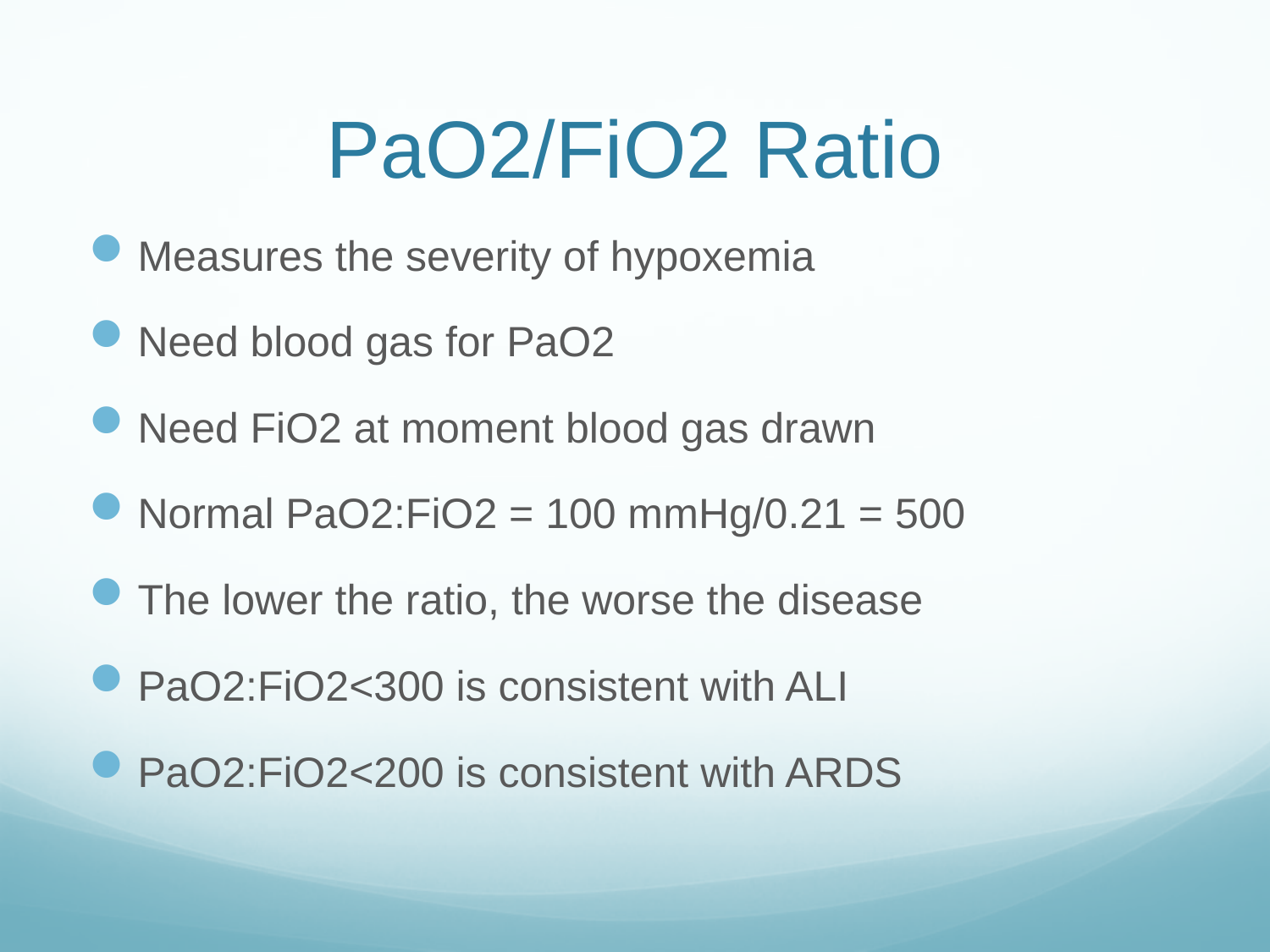

# PaO2/FiO2 Ratio
Measures the severity of hypoxemia
Need blood gas for PaO2
Need FiO2 at moment blood gas drawn
Normal PaO2:FiO2 = 100 mmHg/0.21 = 500
The lower the ratio, the worse the disease
PaO2:FiO2<300 is consistent with ALI
PaO2:FiO2<200 is consistent with ARDS